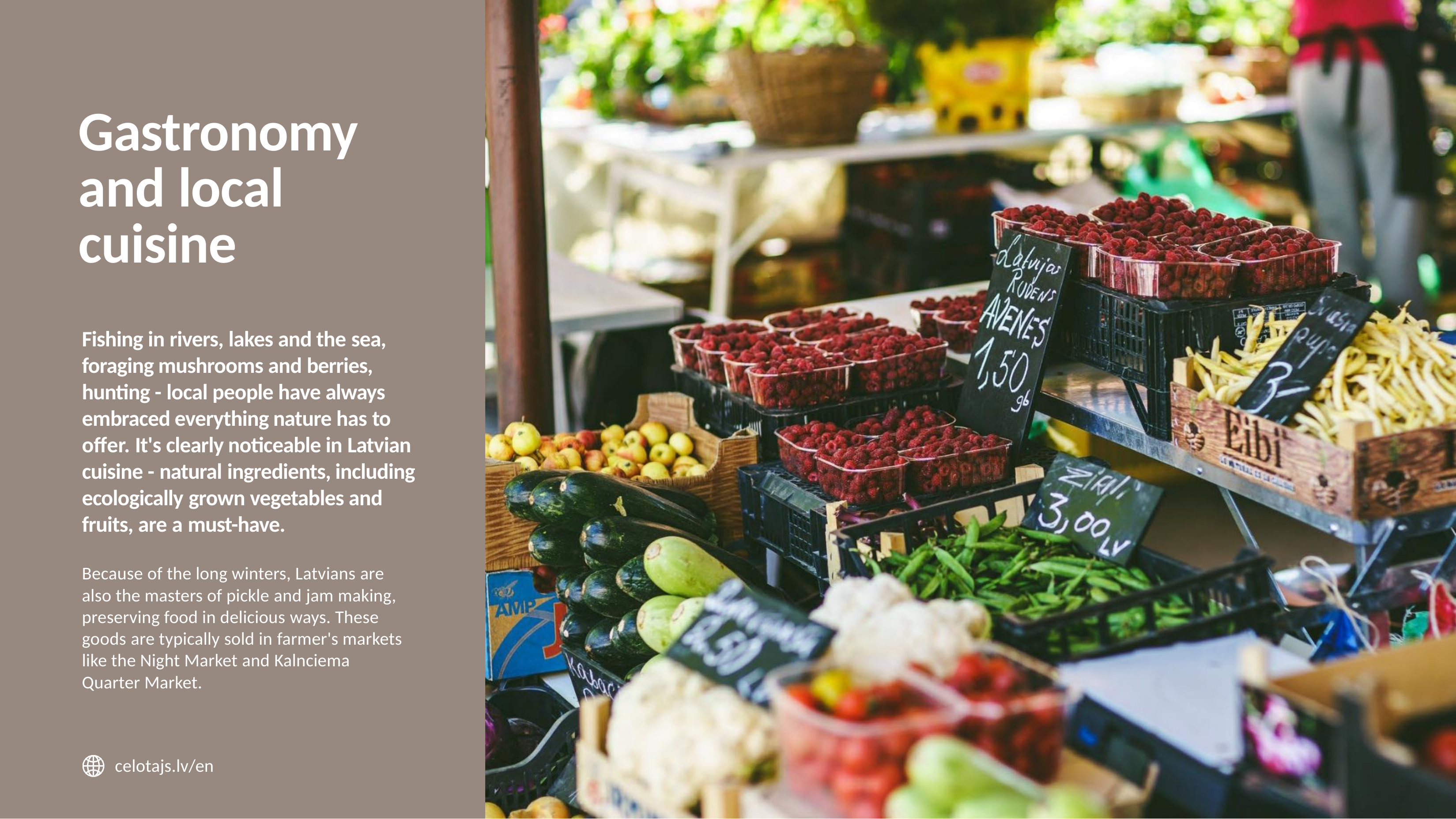

# Gastronomy and local cuisine
Fishing in rivers, lakes and the sea, foraging mushrooms and berries, hunting - local people have always embraced everything nature has to offer. It's clearly noticeable in Latvian cuisine - natural ingredients, including ecologically grown vegetables and fruits, are a must-have.

Because of the long winters, Latvians are also the masters of pickle and jam making, preserving food in delicious ways. These goods are typically sold in farmer's markets like the Night Market and Kalnciema Quarter Market.
celotajs.lv/en